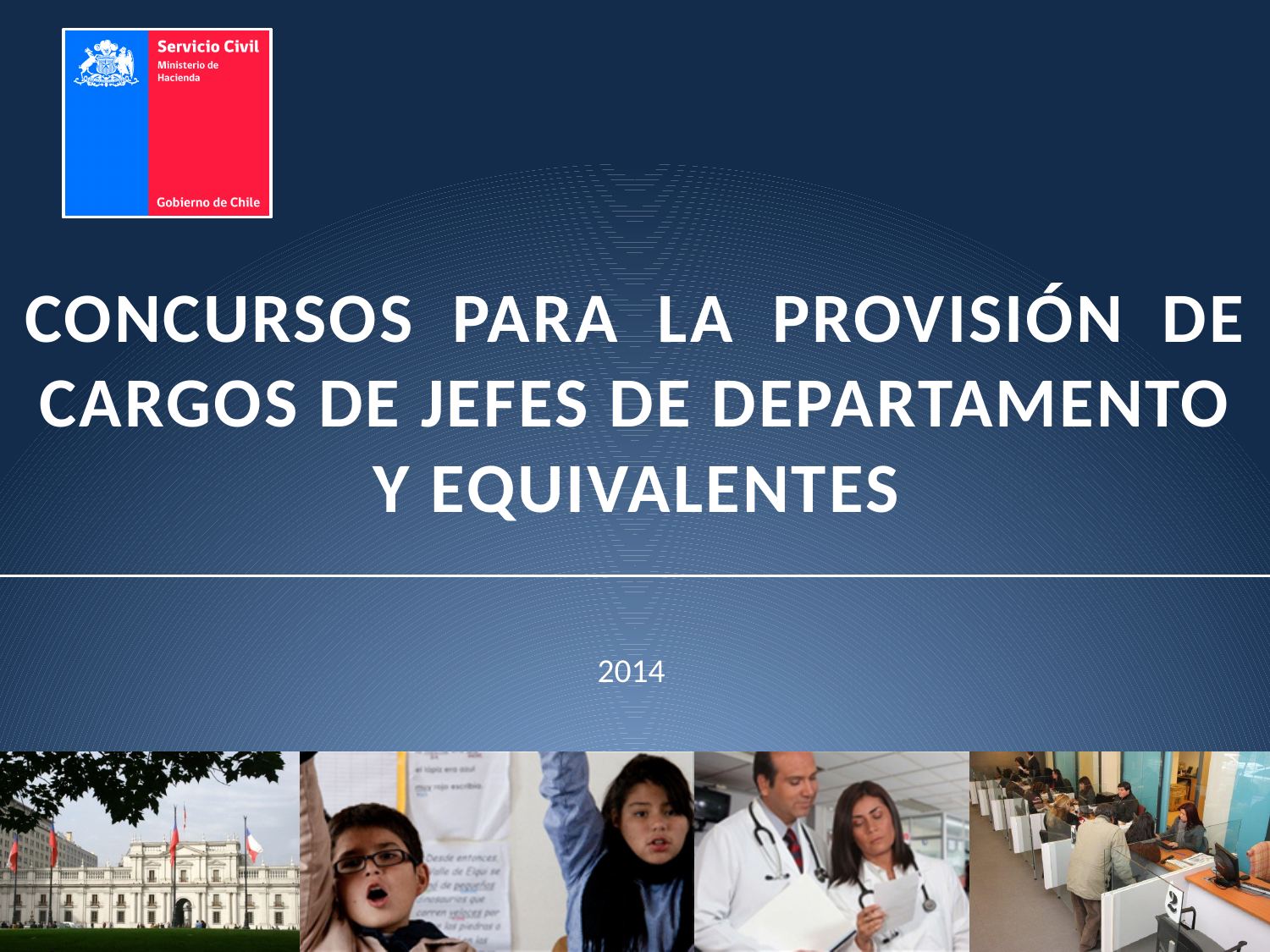

# Concursos  para  la  provisión  de cargos de Jefes de Departamento y equivalentes
2014